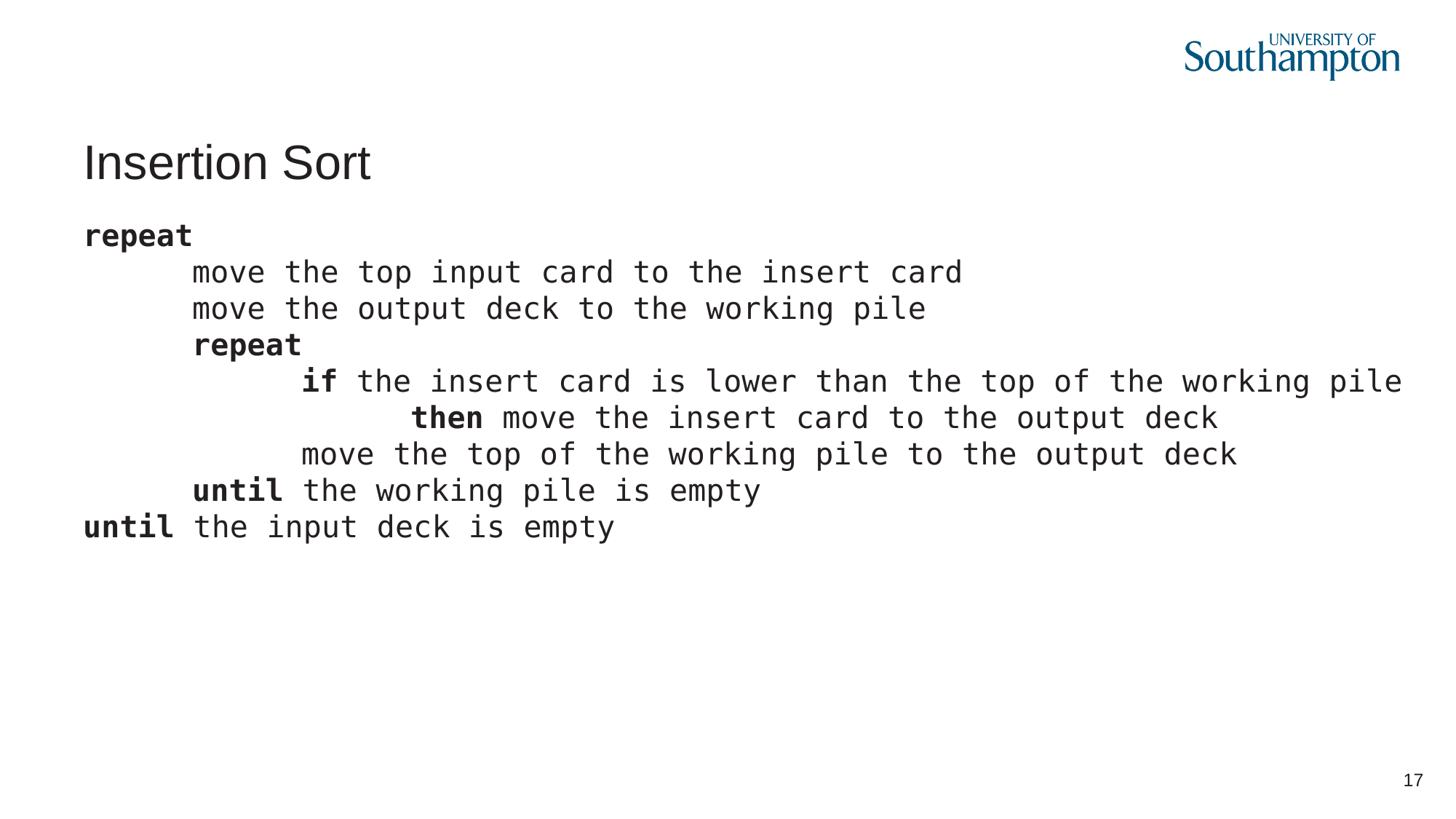

# Insertion Sort
repeat
	move the top input card to the insert card
	move the output deck to the working pile
	repeat
		if the insert card is lower than the top of the working pile
			then move the insert card to the output deck
		move the top of the working pile to the output deck
	until the working pile is empty
until the input deck is empty